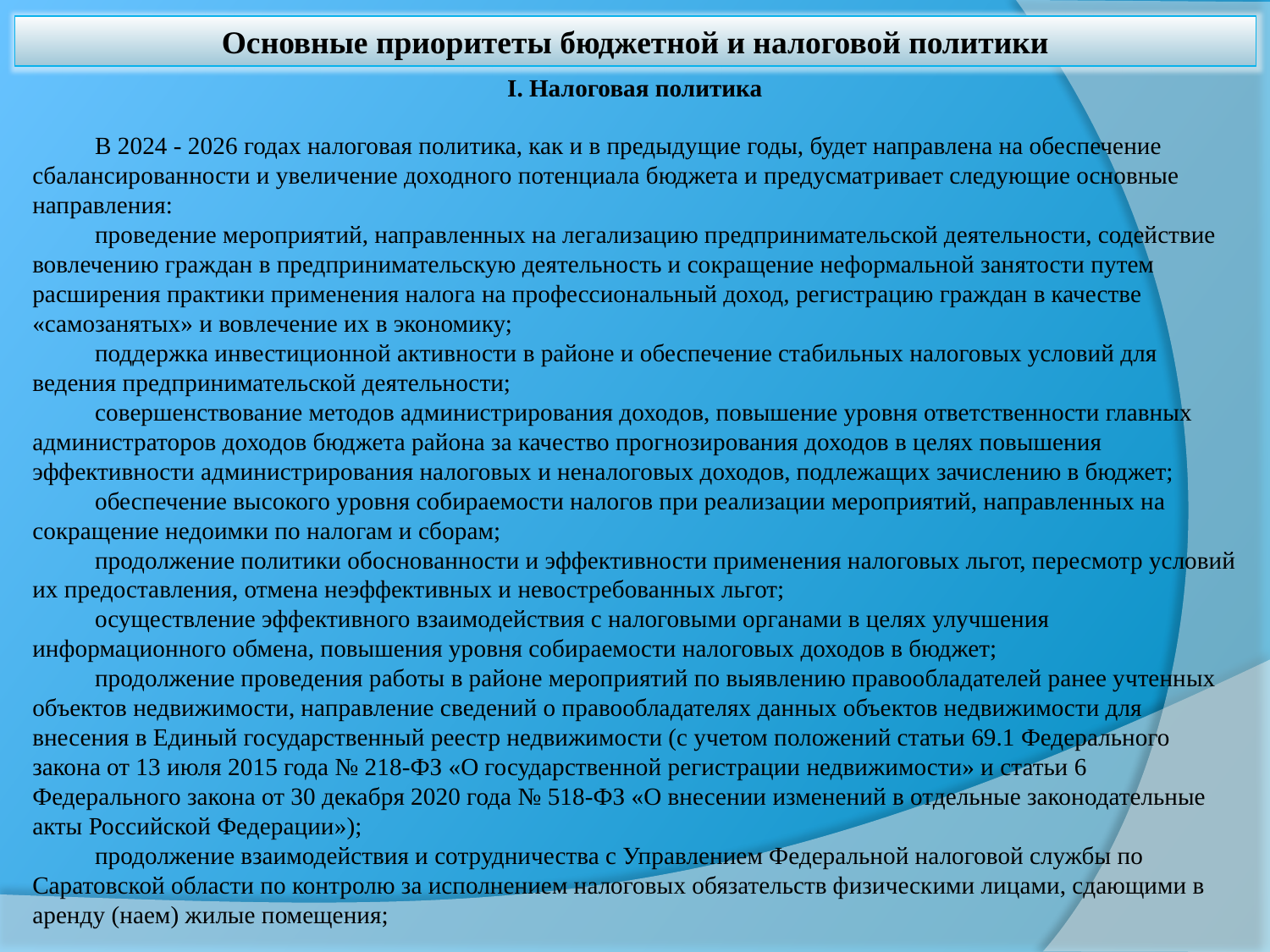

Основные приоритеты бюджетной и налоговой политики
I. Налоговая политика
В 2024 - 2026 годах налоговая политика, как и в предыдущие годы, будет направлена на обеспечение сбалансированности и увеличение доходного потенциала бюджета и предусматривает следующие основные направления:
проведение мероприятий, направленных на легализацию предпринимательской деятельности, содействие вовлечению граждан в предпринимательскую деятельность и сокращение неформальной занятости путем расширения практики применения налога на профессиональный доход, регистрацию граждан в качестве «самозанятых» и вовлечение их в экономику;
поддержка инвестиционной активности в районе и обеспечение стабильных налоговых условий для ведения предпринимательской деятельности;
совершенствование методов администрирования доходов, повышение уровня ответственности главных администраторов доходов бюджета района за качество прогнозирования доходов в целях повышения эффективности администрирования налоговых и неналоговых доходов, подлежащих зачислению в бюджет;
обеспечение высокого уровня собираемости налогов при реализации мероприятий, направленных на сокращение недоимки по налогам и сборам;
продолжение политики обоснованности и эффективности применения налоговых льгот, пересмотр условий их предоставления, отмена неэффективных и невостребованных льгот;
осуществление эффективного взаимодействия с налоговыми органами в целях улучшения информационного обмена, повышения уровня собираемости налоговых доходов в бюджет;
продолжение проведения работы в районе мероприятий по выявлению правообладателей ранее учтенных объектов недвижимости, направление сведений о правообладателях данных объектов недвижимости для внесения в Единый государственный реестр недвижимости (с учетом положений статьи 69.1 Федерального закона от 13 июля 2015 года № 218-ФЗ «О государственной регистрации недвижимости» и статьи 6 Федерального закона от 30 декабря 2020 года № 518-ФЗ «О внесении изменений в отдельные законодательные акты Российской Федерации»);
продолжение взаимодействия и сотрудничества с Управлением Федеральной налоговой службы по Саратовской области по контролю за исполнением налоговых обязательств физическими лицами, сдающими в аренду (наем) жилые помещения;